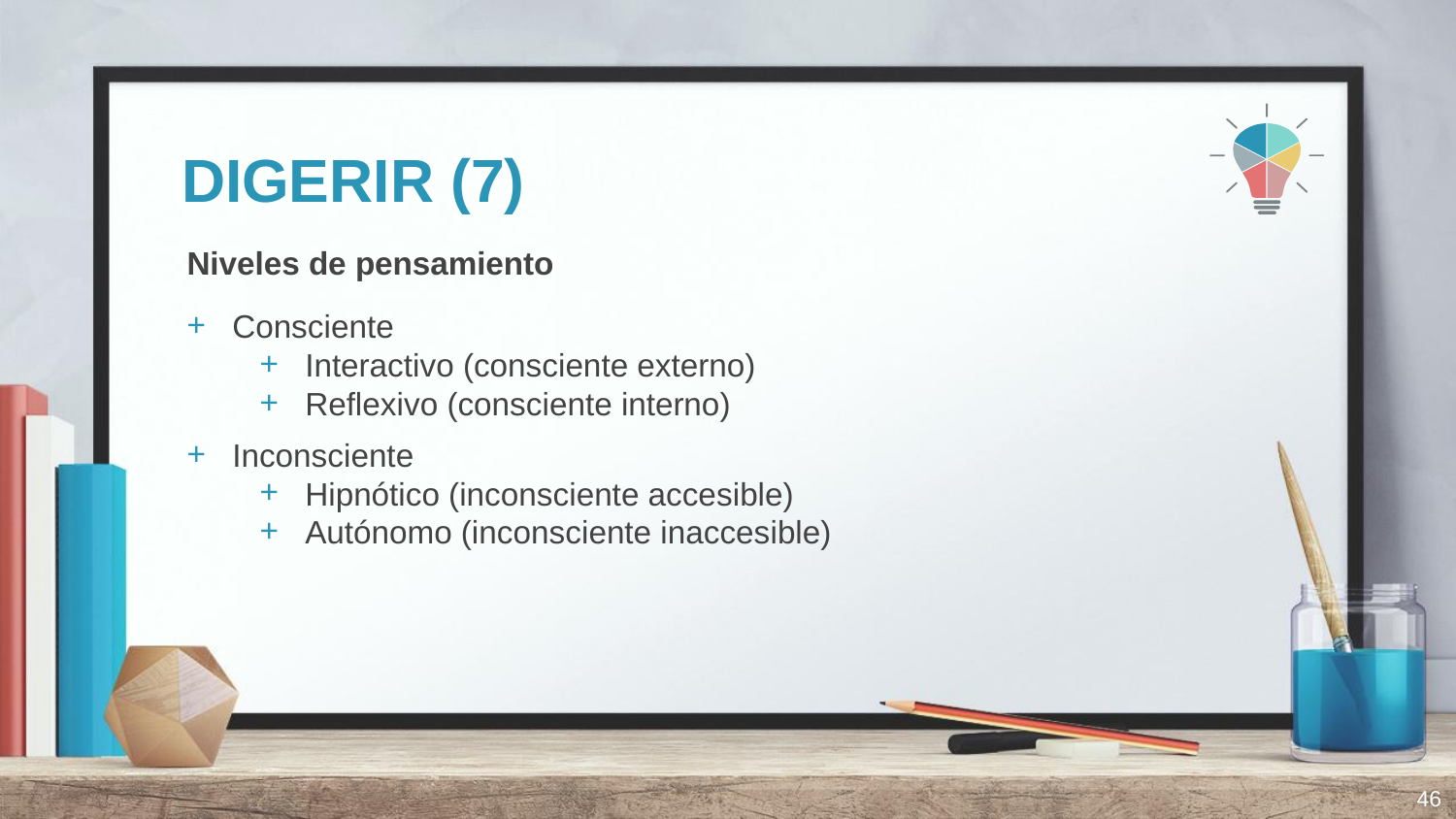

# DIGERIR (7)
Niveles de pensamiento
Consciente
Interactivo (consciente externo)
Reflexivo (consciente interno)
Inconsciente
Hipnótico (inconsciente accesible)
Autónomo (inconsciente inaccesible)
46